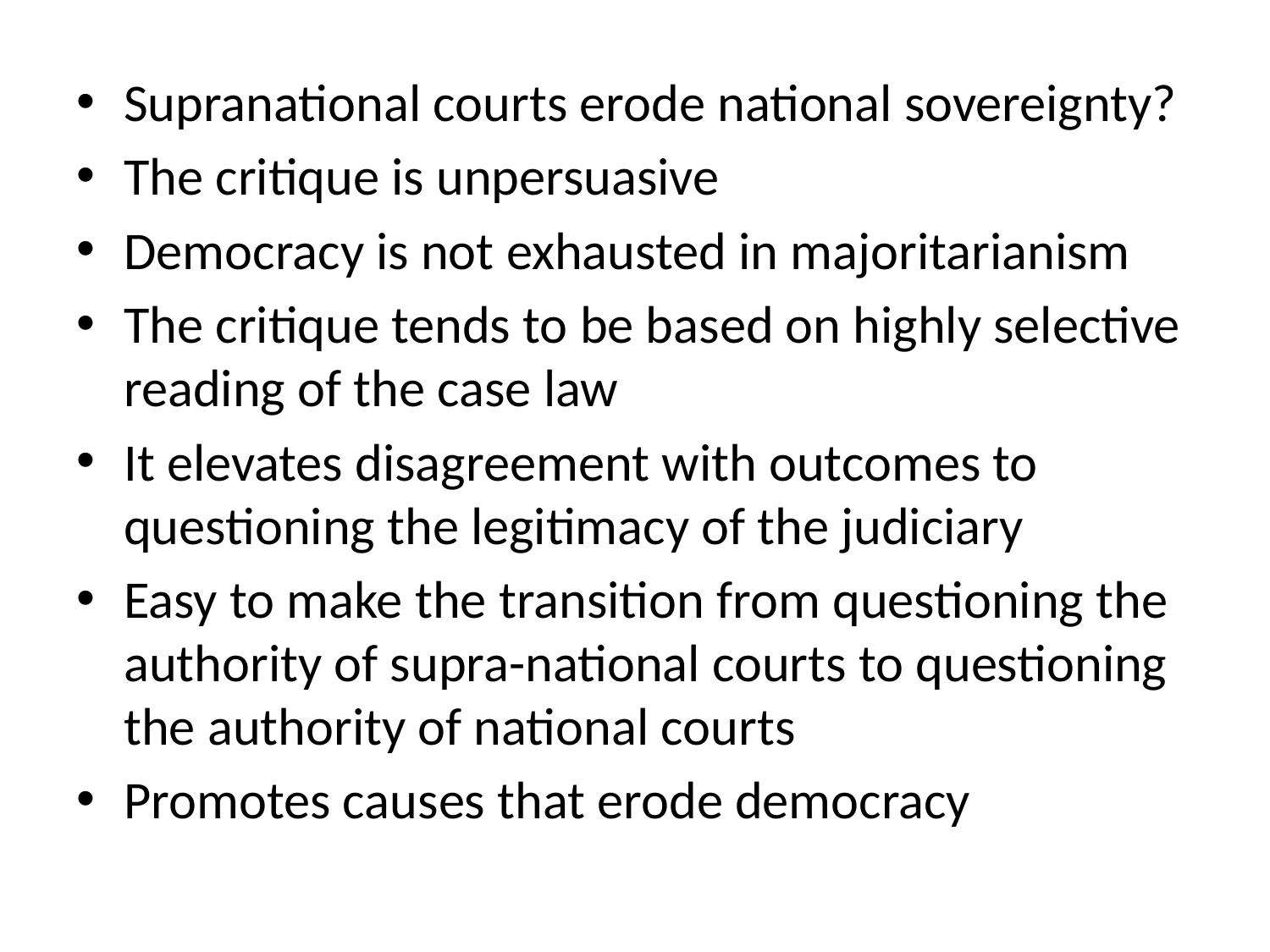

Supranational courts erode national sovereignty?
The critique is unpersuasive
Democracy is not exhausted in majoritarianism
The critique tends to be based on highly selective reading of the case law
It elevates disagreement with outcomes to questioning the legitimacy of the judiciary
Easy to make the transition from questioning the authority of supra-national courts to questioning the authority of national courts
Promotes causes that erode democracy